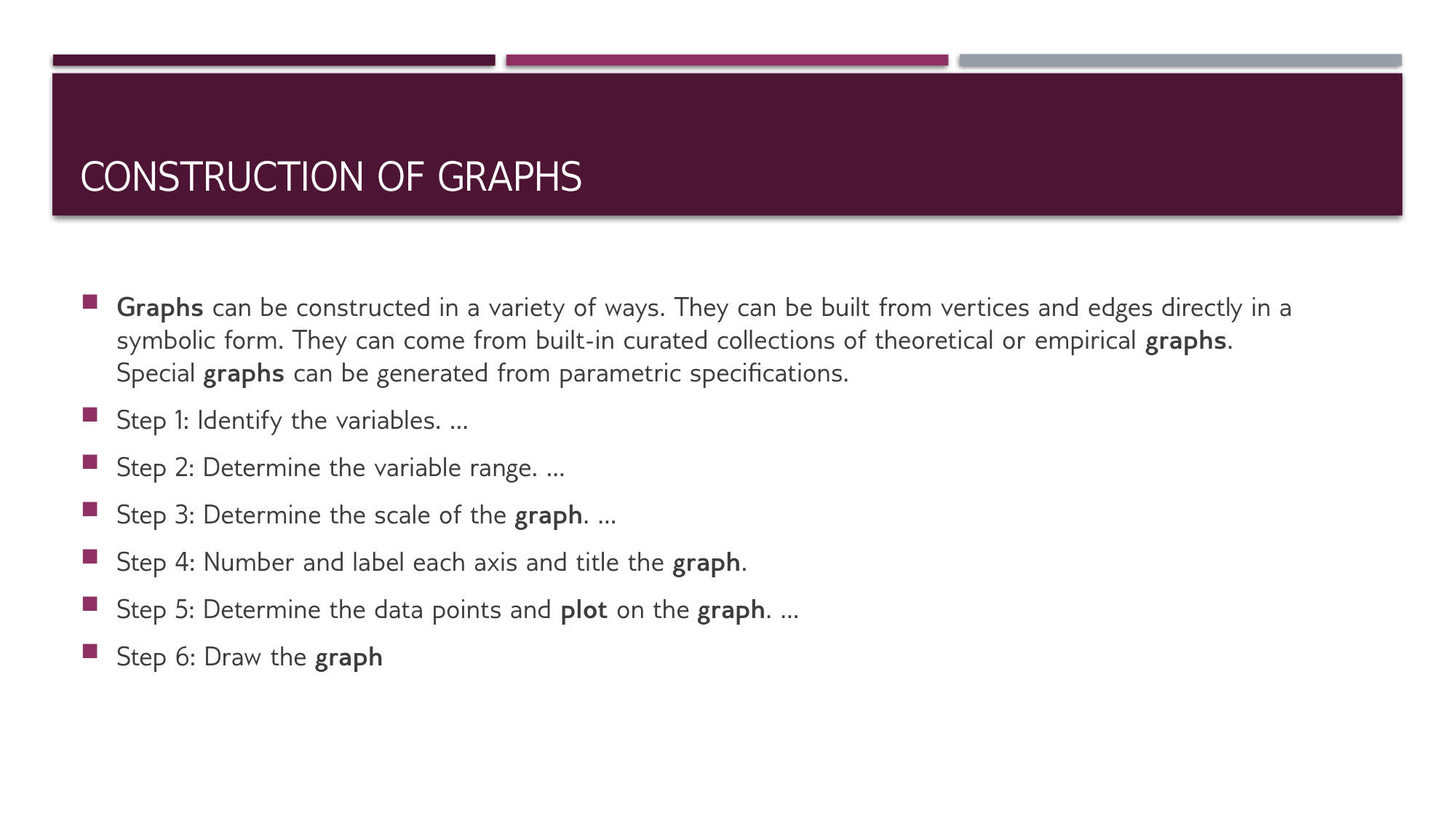

# construction of graphs
Graphs can be constructed in a variety of ways. They can be built from vertices and edges directly in a symbolic form. They can come from built-in curated collections of theoretical or empirical graphs. Special graphs can be generated from parametric specifications.
Step 1: Identify the variables. ...
Step 2: Determine the variable range. ...
Step 3: Determine the scale of the graph. ...
Step 4: Number and label each axis and title the graph.
Step 5: Determine the data points and plot on the graph. ...
Step 6: Draw the graph